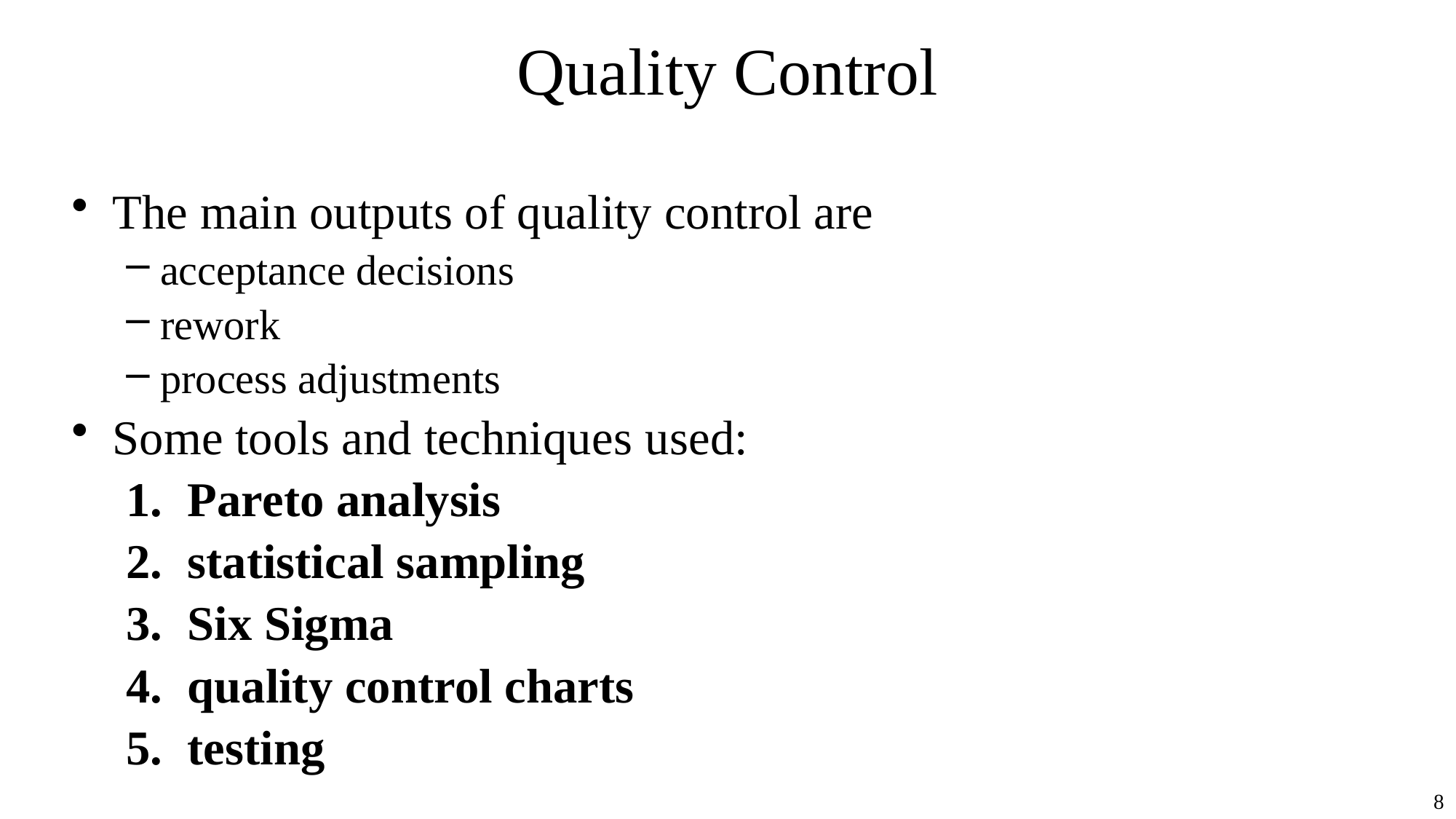

# Quality Control
The main outputs of quality control are
acceptance decisions
rework
process adjustments
Some tools and techniques used:
Pareto analysis
statistical sampling
Six Sigma
quality control charts
testing
8